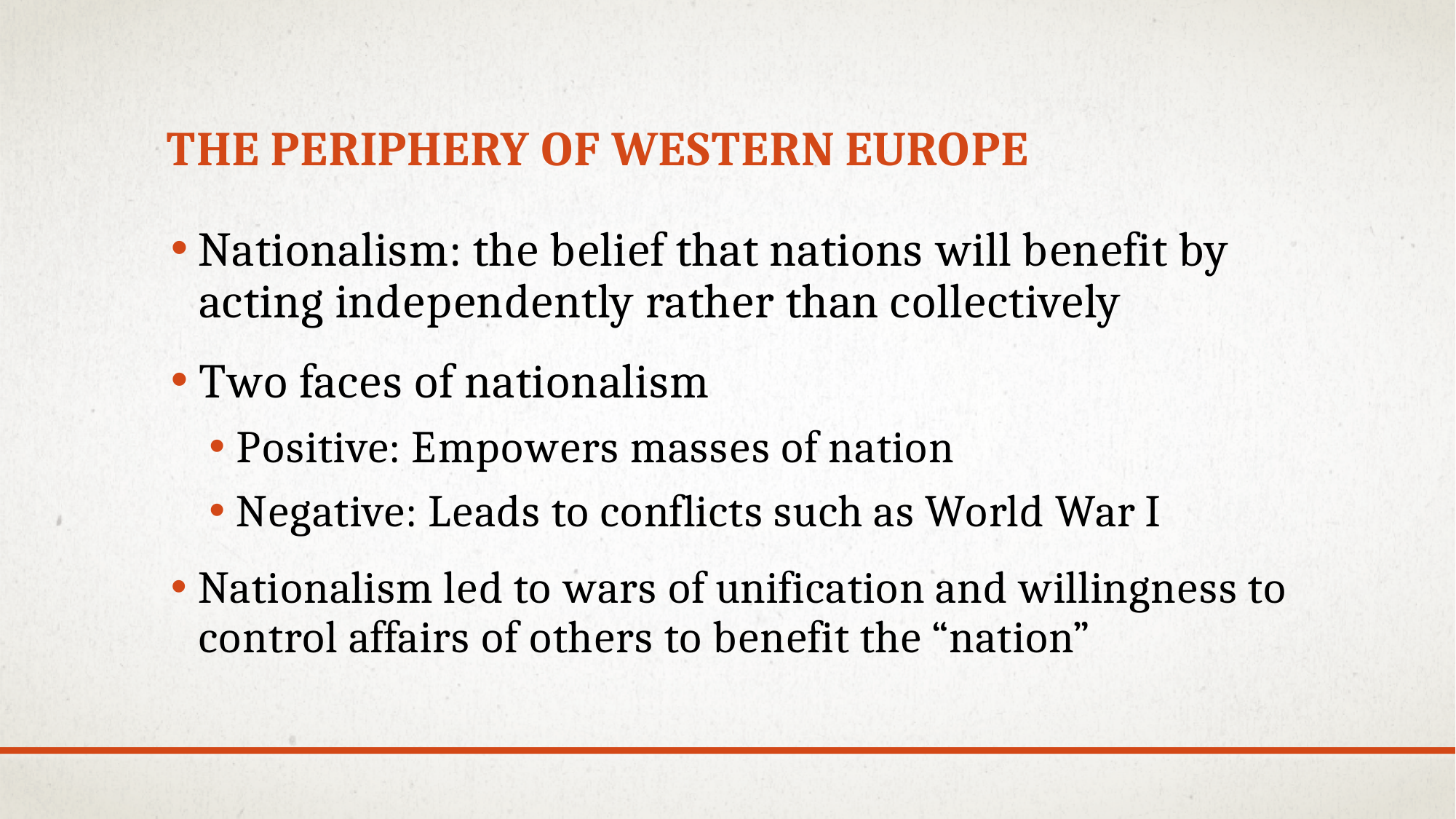

# The Periphery of Western Europe
Nationalism: the belief that nations will benefit by acting independently rather than collectively
Two faces of nationalism
Positive: Empowers masses of nation
Negative: Leads to conflicts such as World War I
Nationalism led to wars of unification and willingness to control affairs of others to benefit the “nation”